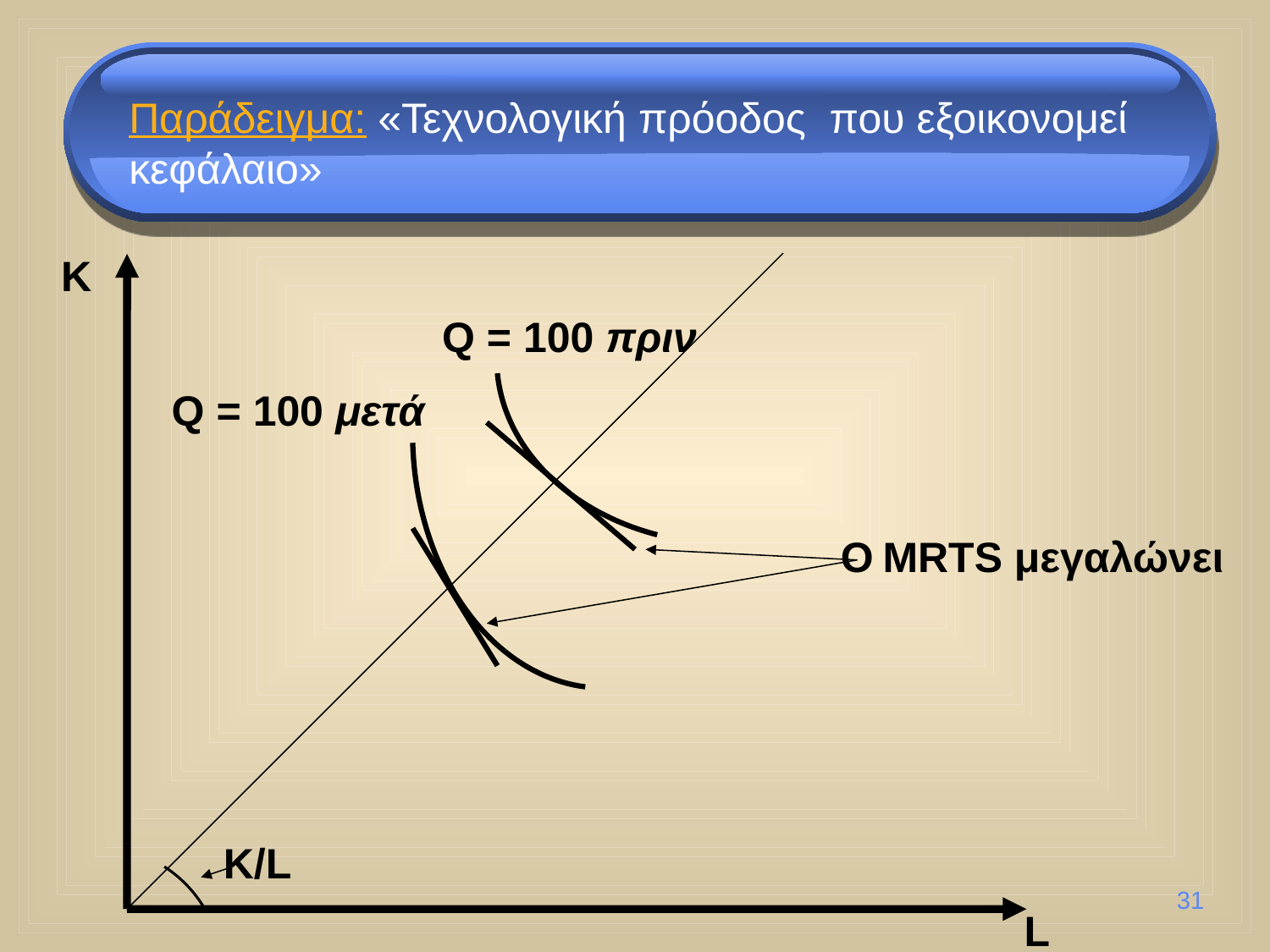

Παράδειγμα: «Τεχνολογική πρόοδος  που εξοικονομεί κεφάλαιο»
K

Q = 100 πριν

Q = 100 μετά

Ο MRTS μεγαλώνει

K/L

31
L